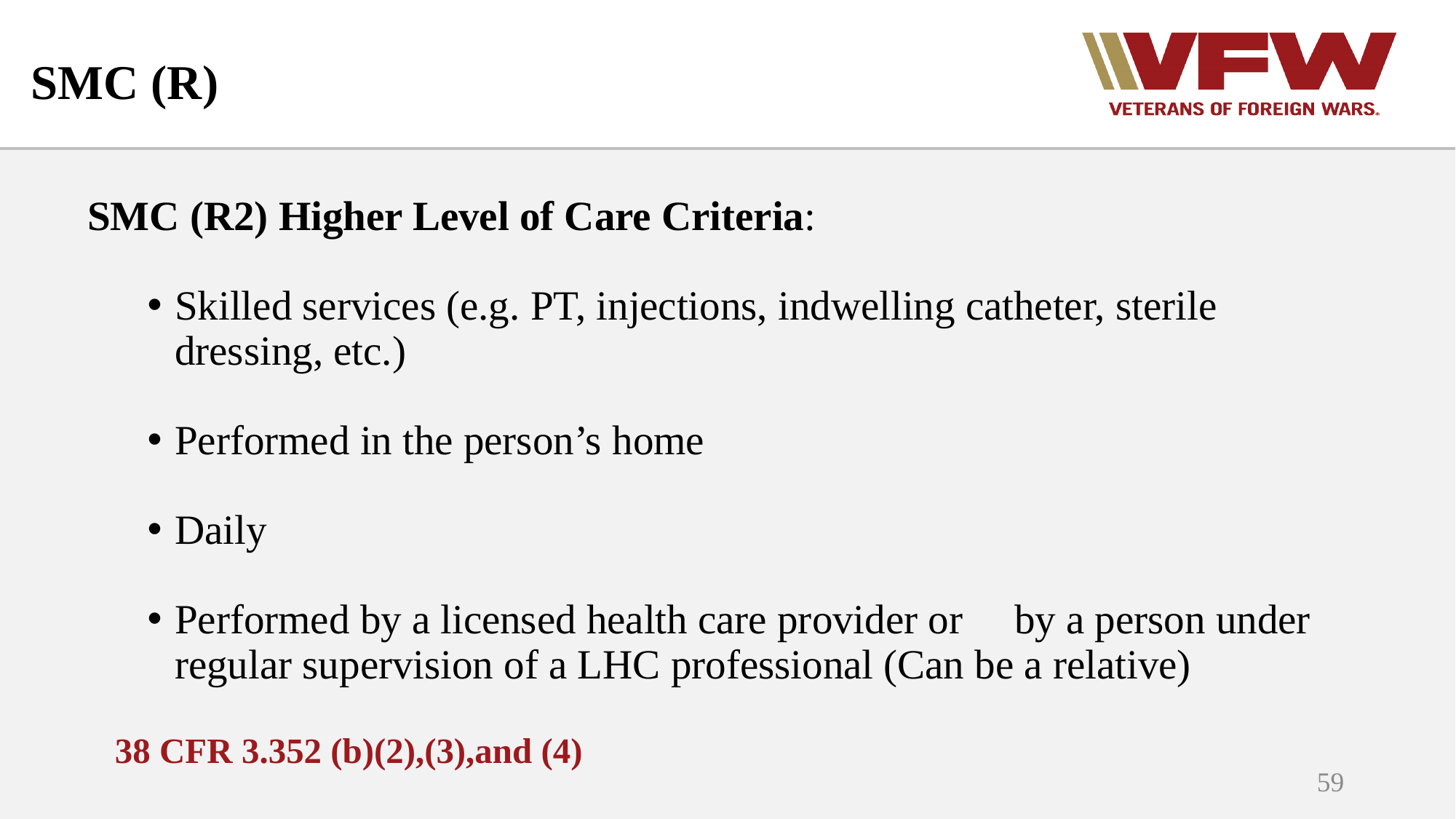

# SMC (R)
SMC (R2) Higher Level of Care Criteria:

Skilled services (e.g. PT, injections, indwelling catheter, sterile dressing, etc.)

Performed in the person’s home

Daily

Performed by a licensed health care provider or     by a person under regular supervision of a LHC professional (Can be a relative)

38 CFR 3.352 (b)(2),(3),and (4)

59